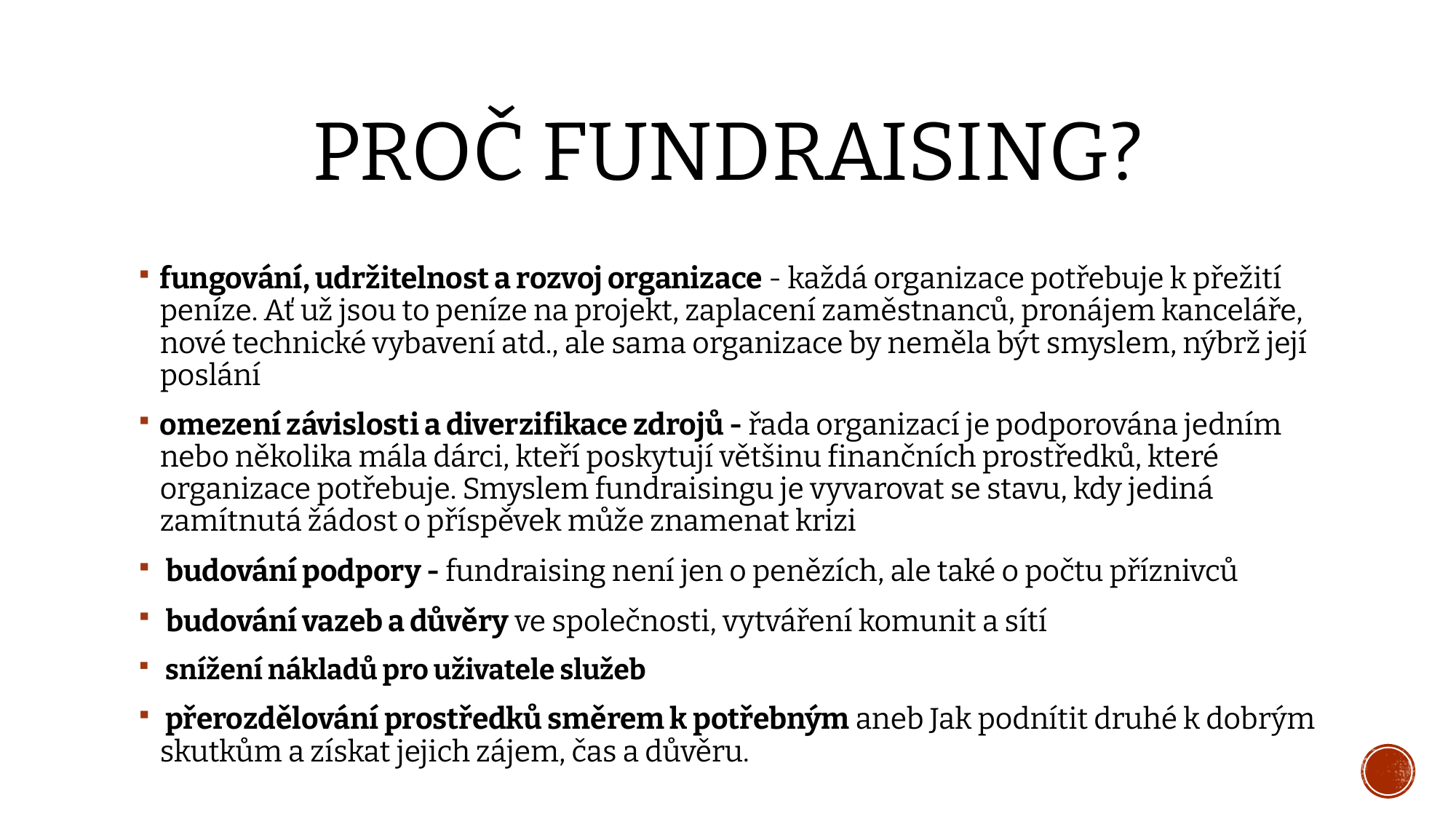

# Proč fundraising?

fungování, udržitelnost a rozvoj organizace - každá organizace potřebuje k přežití peníze. Ať už jsou to peníze na projekt, zaplacení zaměstnanců, pronájem kanceláře, nové technické vybavení atd., ale sama organizace by neměla být smyslem, nýbrž její poslání
omezení závislosti a diverzifikace zdrojů - řada organizací je podporována jedním nebo několika mála dárci, kteří poskytují většinu finančních prostředků, které organizace potřebuje. Smyslem fundraisingu je vyvarovat se stavu, kdy jediná zamítnutá žádost o příspěvek může znamenat krizi
 budování podpory - fundraising není jen o penězích, ale také o počtu příznivců
 budování vazeb a důvěry ve společnosti, vytváření komunit a sítí
 snížení nákladů pro uživatele služeb
 přerozdělování prostředků směrem k potřebným aneb Jak podnítit druhé k dobrým skutkům a získat jejich zájem, čas a důvěru.